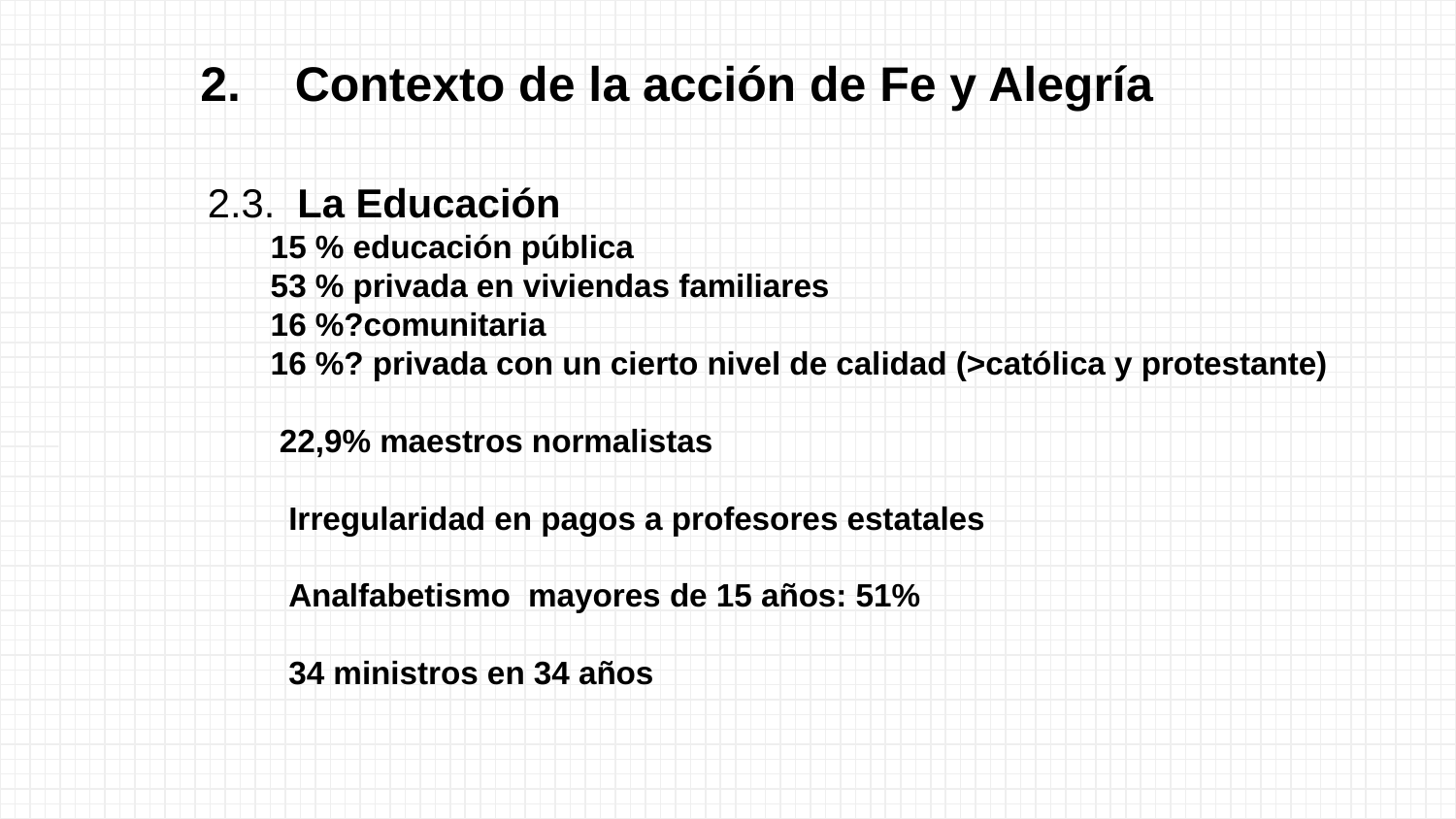

2.    Contexto de la acción de Fe y Alegría

2.3.  La Educación
       15 % educación pública
       53 % privada en viviendas familiares
       16 %?comunitaria
       16 %? privada con un cierto nivel de calidad (>católica y protestante)

        22,9% maestros normalistas

         Irregularidad en pagos a profesores estatales

         Analfabetismo  mayores de 15 años: 51%

         34 ministros en 34 años